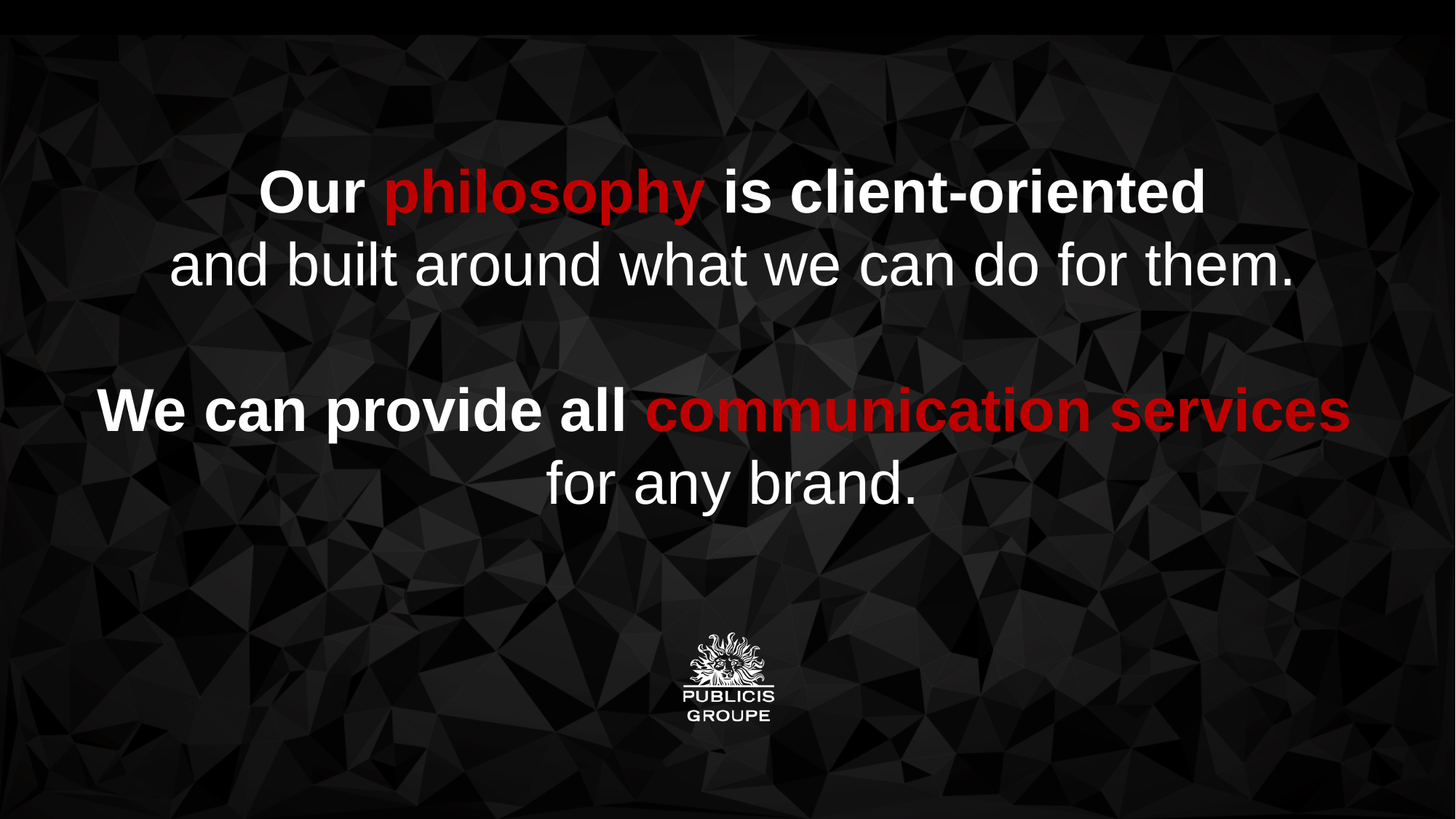

Our philosophy is client-oriented
and built around what we can do for them.

We can provide all communication services
for any brand.